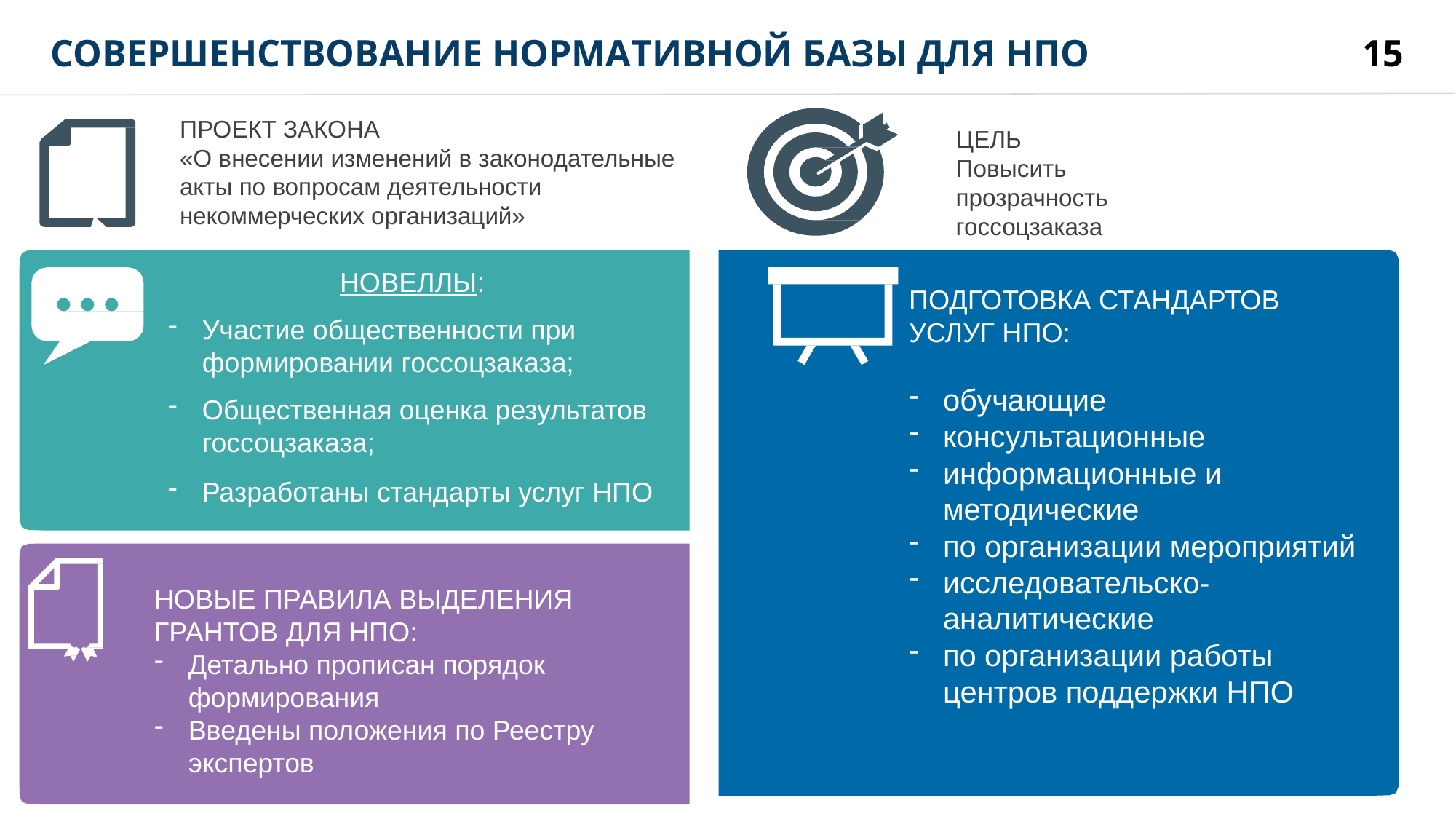

СОВЕРШЕНСТВОВАНИЕ НОРМАТИВНОЙ БАЗЫ ДЛЯ НПО
15

ПРОЕКТ ЗАКОНА
«О внесении изменений в законодательные акты по вопросам деятельности некоммерческих организаций»

ЦЕЛЬ
Повысить прозрачность госсоцзаказа

НОВЕЛЛЫ:

Участие общественности при формировании госсоцзаказа;

Общественная оценка результатов госсоцзаказа;

Разработаны стандарты услуг НПО

ПОДГОТОВКА СТАНДАРТОВ  УСЛУГ НПО:

обучающие
консультационные
информационные и методические
по организации мероприятий
исследовательско-аналитические
по организации работы центров поддержки НПО

НОВЫЕ ПРАВИЛА ВЫДЕЛЕНИЯ ГРАНТОВ ДЛЯ НПО:
Детально прописан порядок формирования
Введены положения по Реестру экспертов